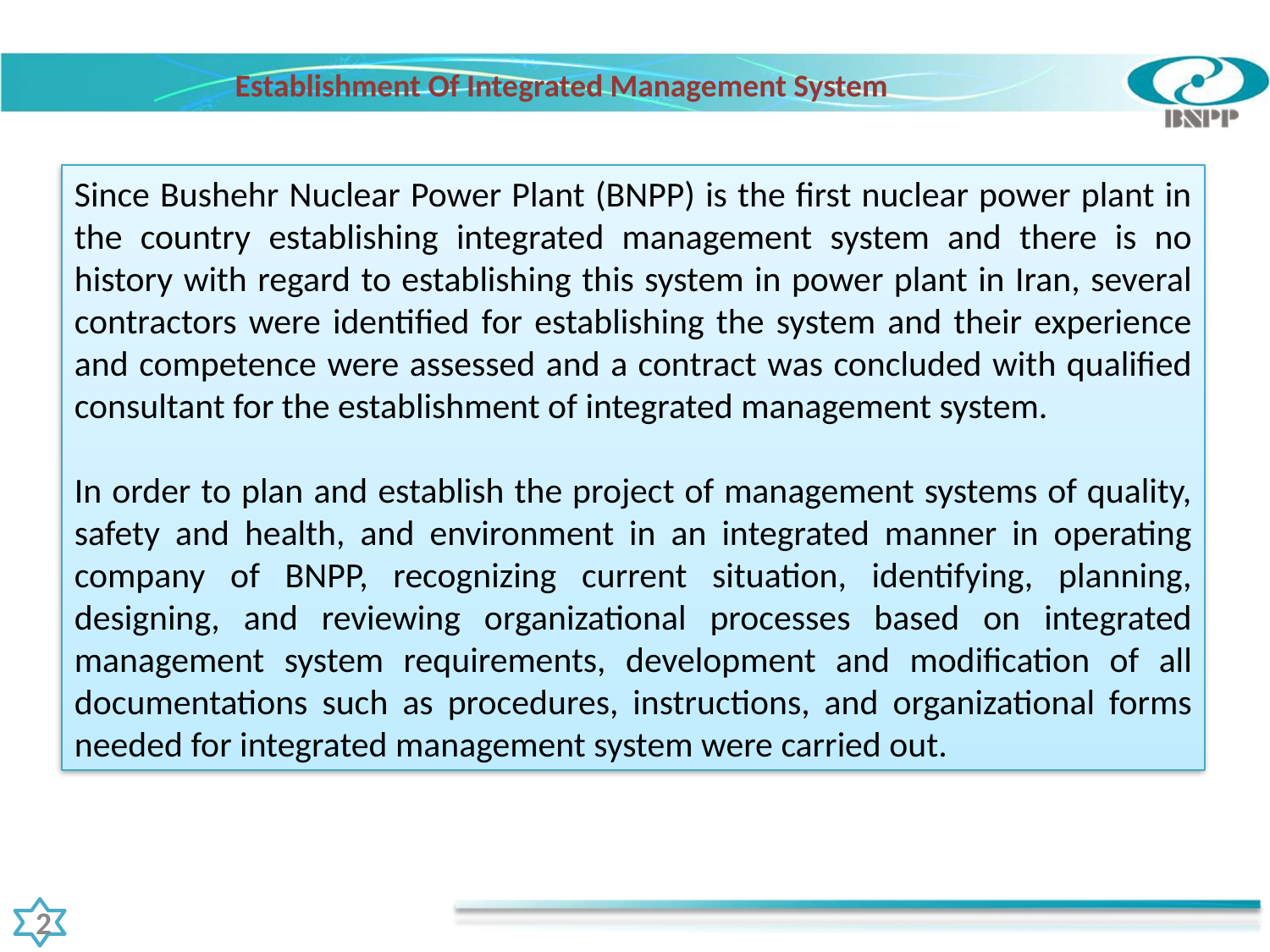

Establishment Of Integrated Management System
Since Bushehr Nuclear Power Plant (BNPP) is the first nuclear power plant in the country establishing integrated management system and there is no history with regard to establishing this system in power plant in Iran, several contractors were identified for establishing the system and their experience and competence were assessed and a contract was concluded with qualified consultant for the establishment of integrated management system.

In order to plan and establish the project of management systems of quality, safety and health, and environment in an integrated manner in operating company of BNPP, recognizing current situation, identifying, planning, designing, and reviewing organizational processes based on integrated management system requirements, development and modification of all documentations such as procedures, instructions, and organizational forms needed for integrated management system were carried out.
2